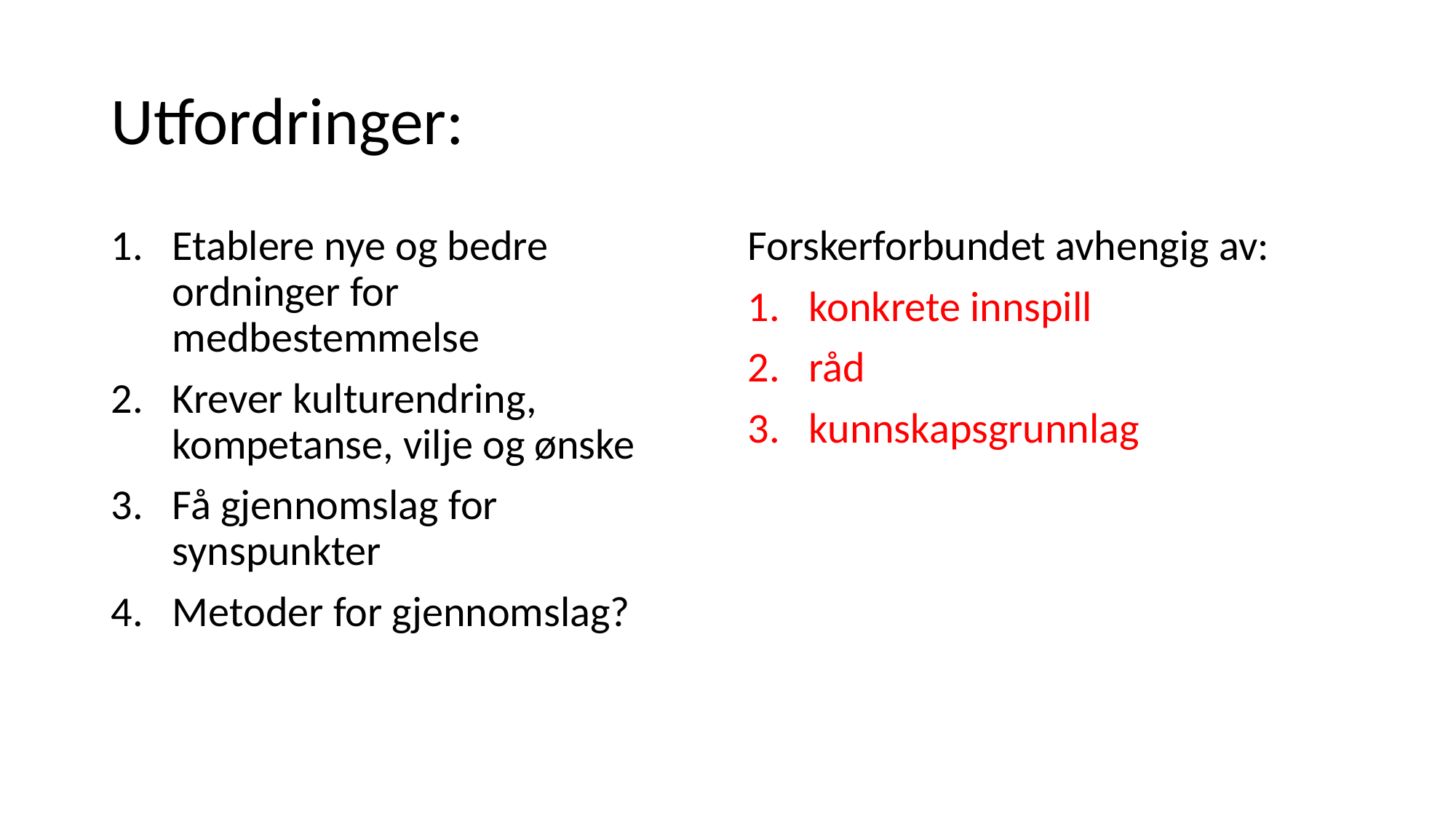

# Utfordringer:
Etablere nye og bedre ordninger for medbestemmelse
Krever kulturendring, kompetanse, vilje og ønske
Få gjennomslag for synspunkter
Metoder for gjennomslag?
Forskerforbundet avhengig av:
konkrete innspill
råd
kunnskapsgrunnlag